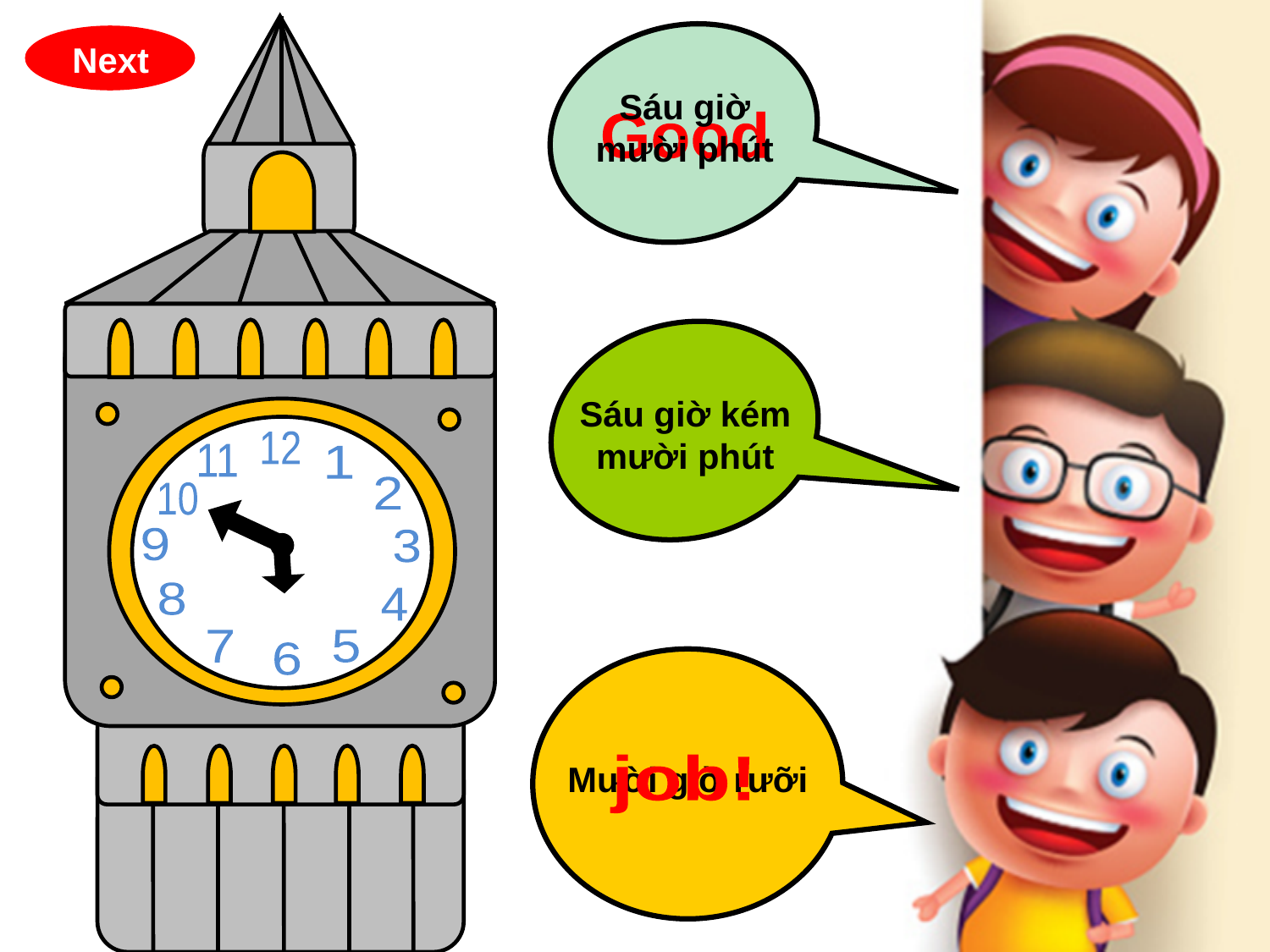

12
11
1
2
10
9
3
8
4
7
5
6

Next
Sáu giờ mười phút
Good

Sáu giờ kém mười phút

Mười giờ rưỡi
job!